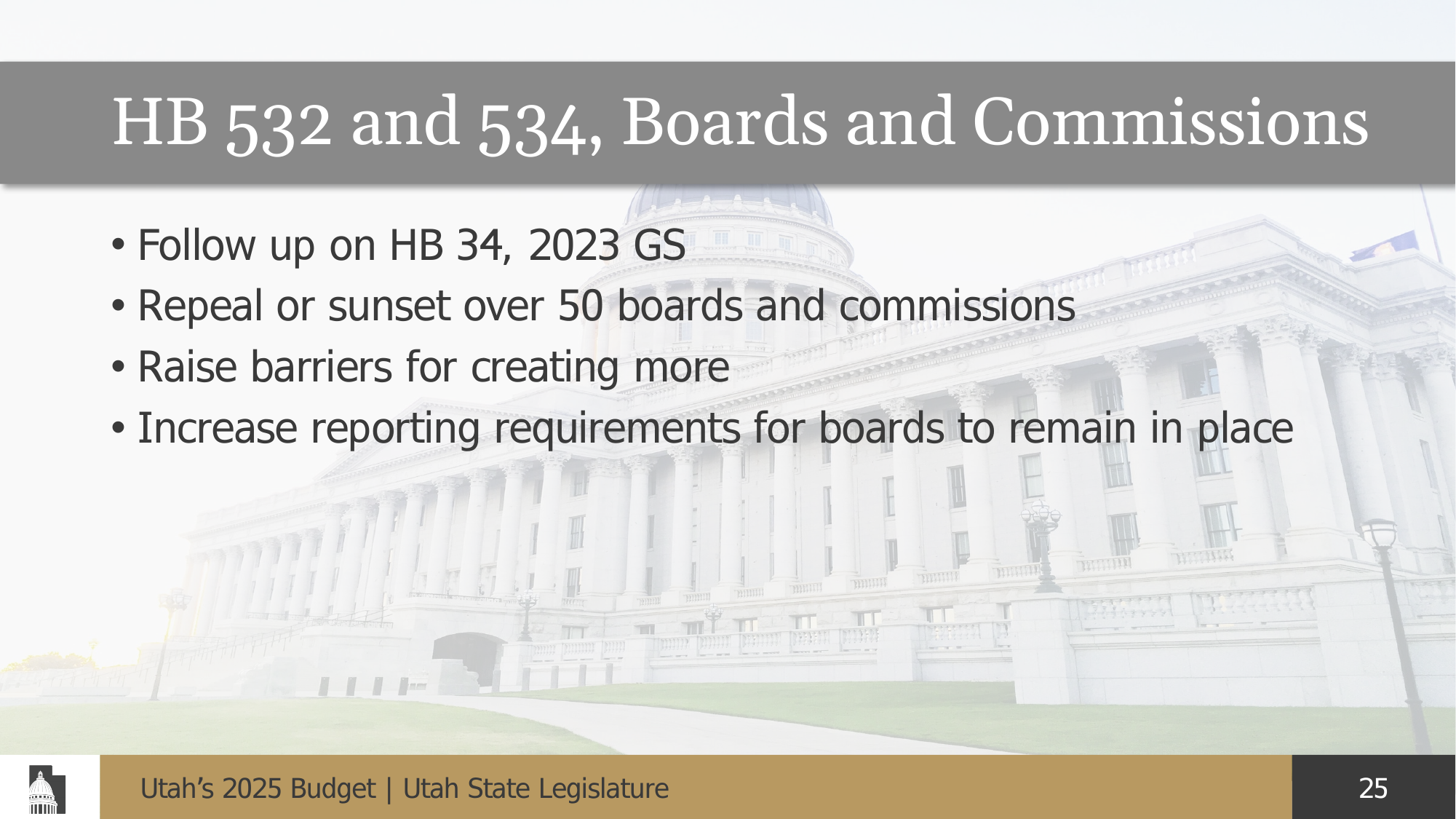

# HB 532 and 534, Boards and Commissions

Follow up on HB 34, 2023 GS
Repeal or sunset over 50 boards and commissions
Raise barriers for creating more
Increase reporting requirements for boards to remain in place
25
Utah’s 2025 Budget | Utah State Legislature